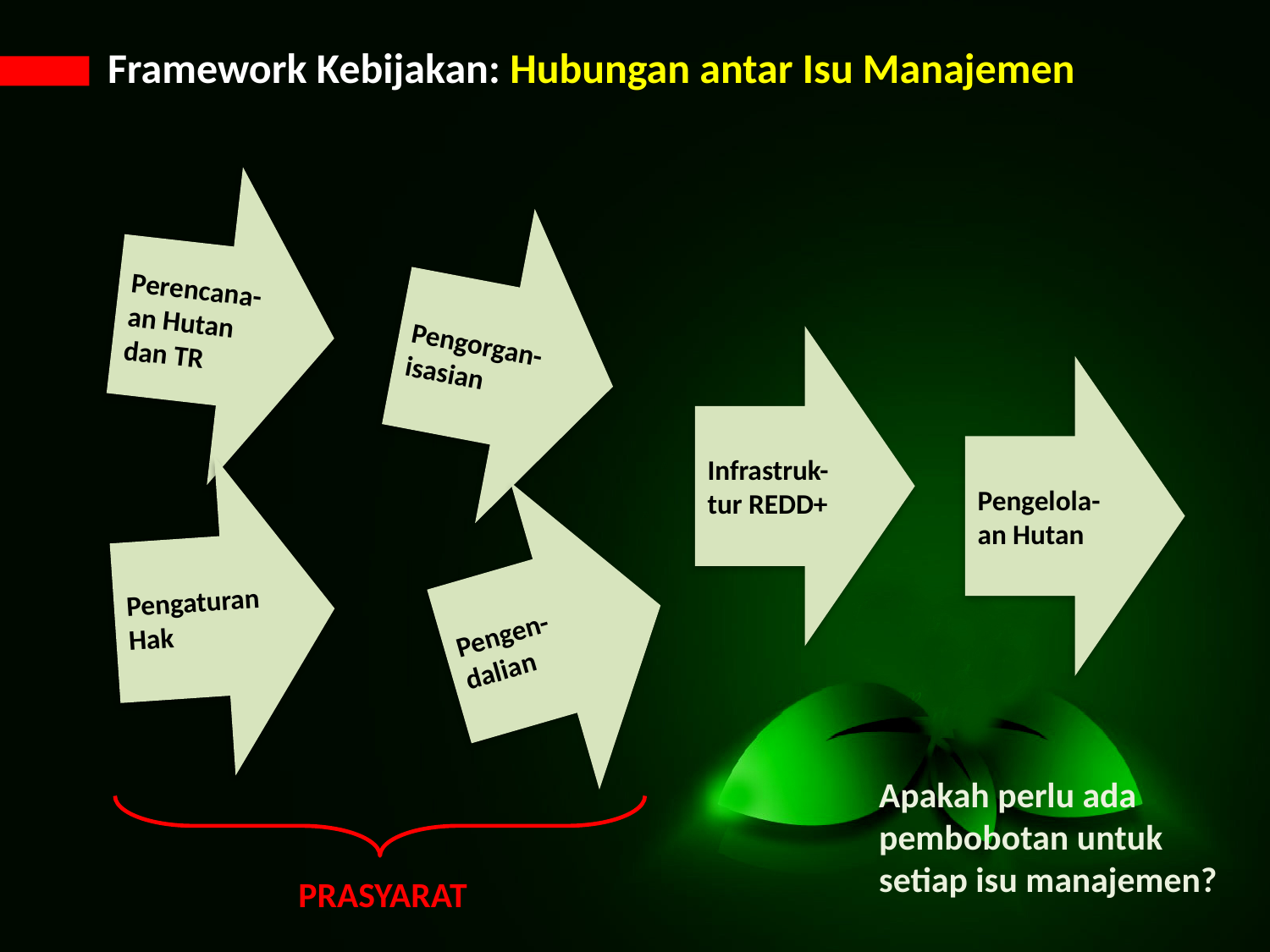

# Framework Kebijakan: Hubungan antar Isu Manajemen

Perencana-an Hutan dan TR
Pengorgan-isasian
Infrastruk-tur REDD+
Pengelola-an Hutan
Pengaturan Hak
Pengen-dalian

Apakah perlu ada
pembobotan untuk
setiap isu manajemen?
PRASYARAT